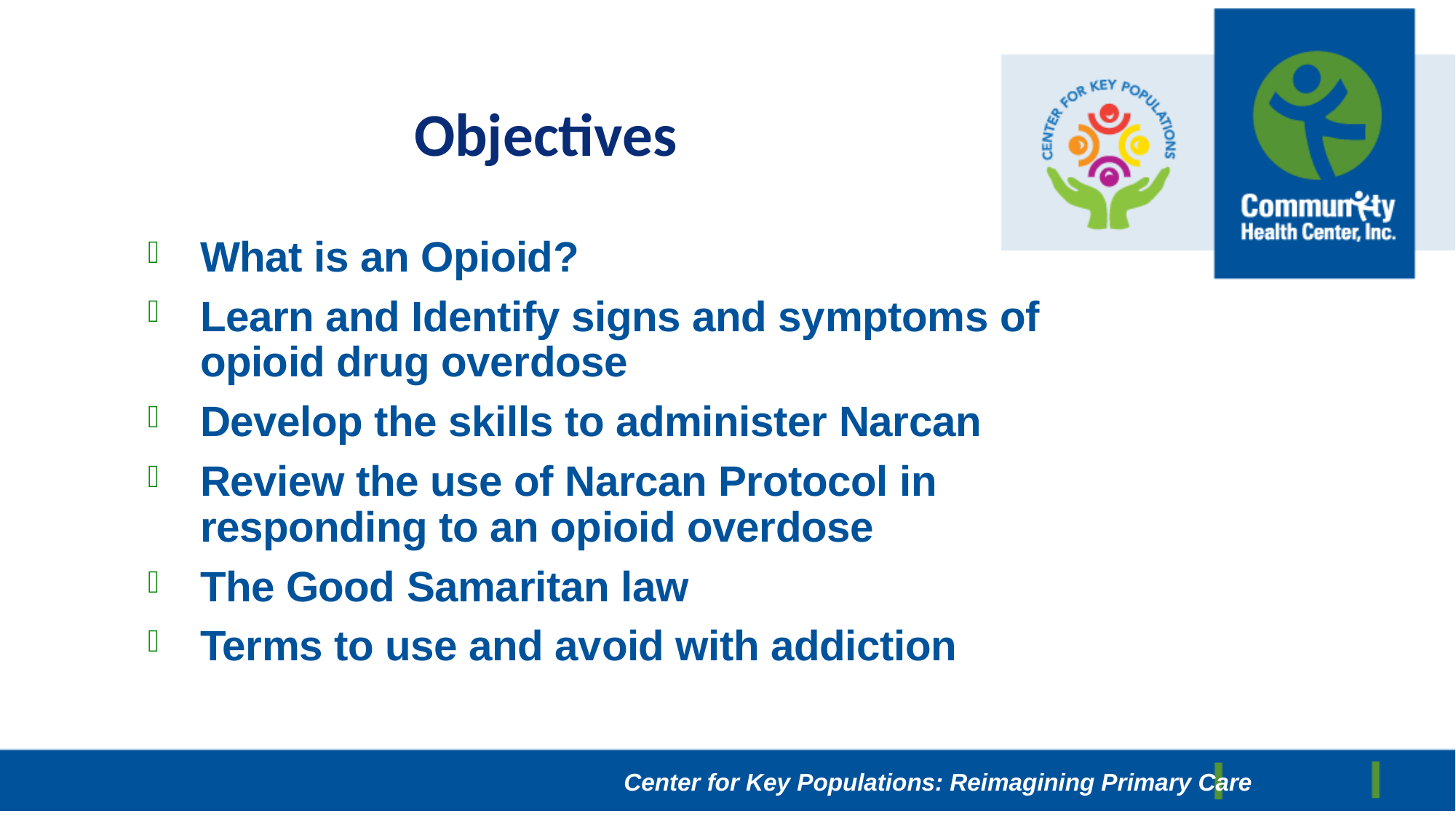

Objectives
What is an Opioid?
Learn and Identify signs and symptoms of opioid drug overdose
Develop the skills to administer Narcan
Review the use of Narcan Protocol in responding to an opioid overdose
The Good Samaritan law
Terms to use and avoid with addiction

Center for Key Populations: Reimagining Primary Care